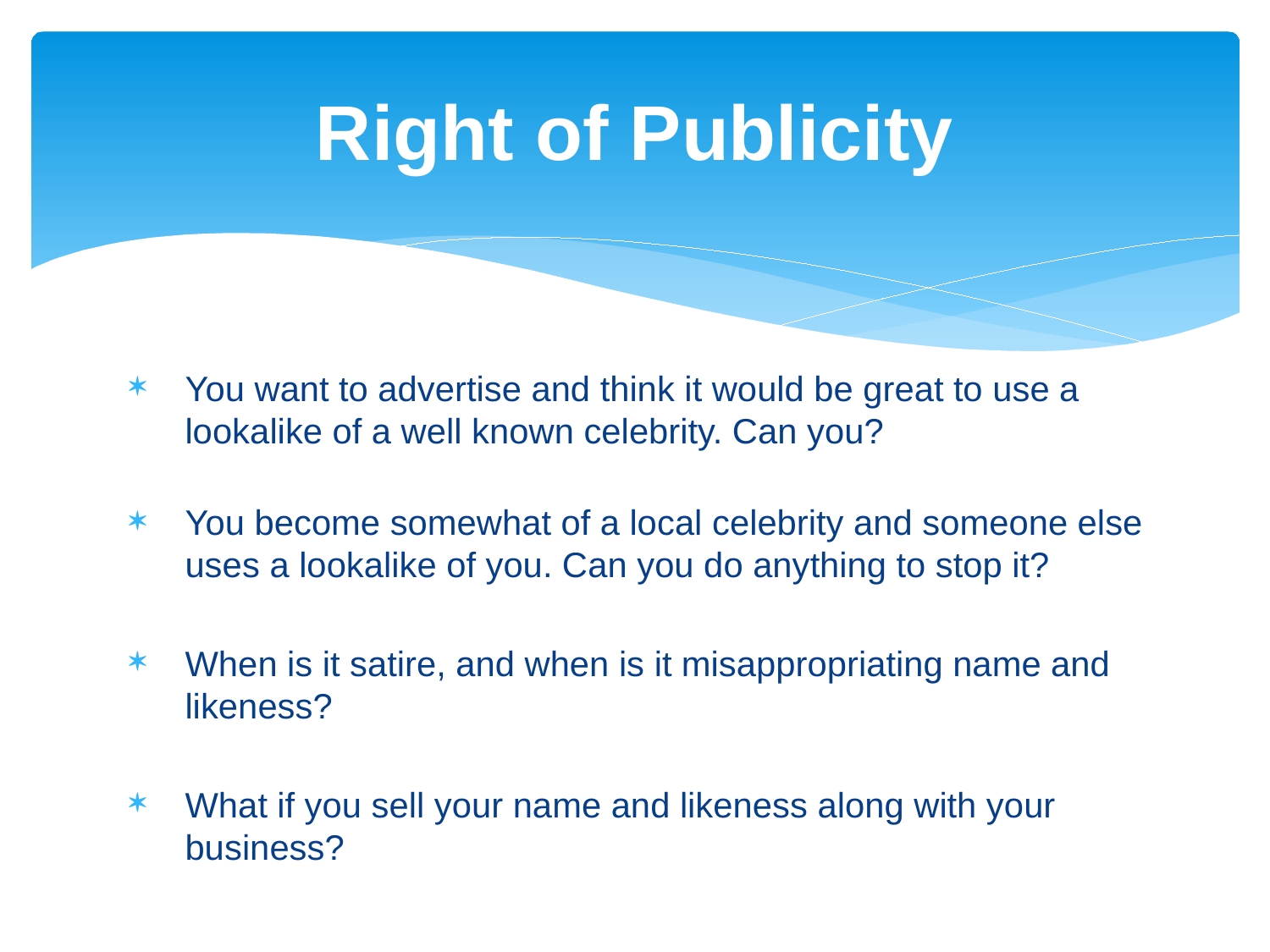

# Right of Publicity
You want to advertise and think it would be great to use a lookalike of a well known celebrity. Can you?
You become somewhat of a local celebrity and someone else uses a lookalike of you. Can you do anything to stop it?

When is it satire, and when is it misappropriating name and likeness?

What if you sell your name and likeness along with your business?